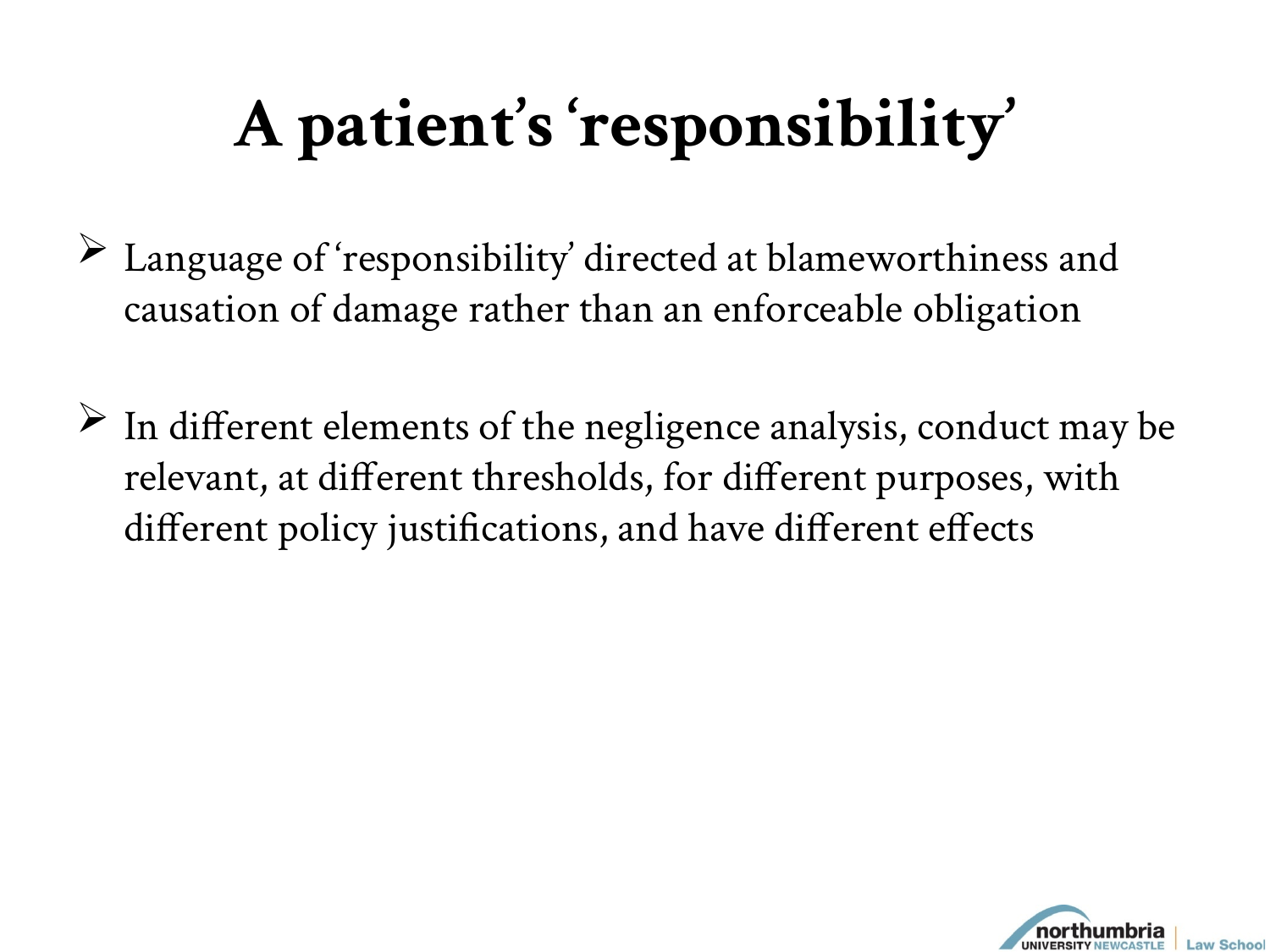

# A patient’s ‘responsibility’
Language of ‘responsibility’ directed at blameworthiness and causation of damage rather than an enforceable obligation

In different elements of the negligence analysis, conduct may be relevant, at different thresholds, for different purposes, with different policy justifications, and have different effects